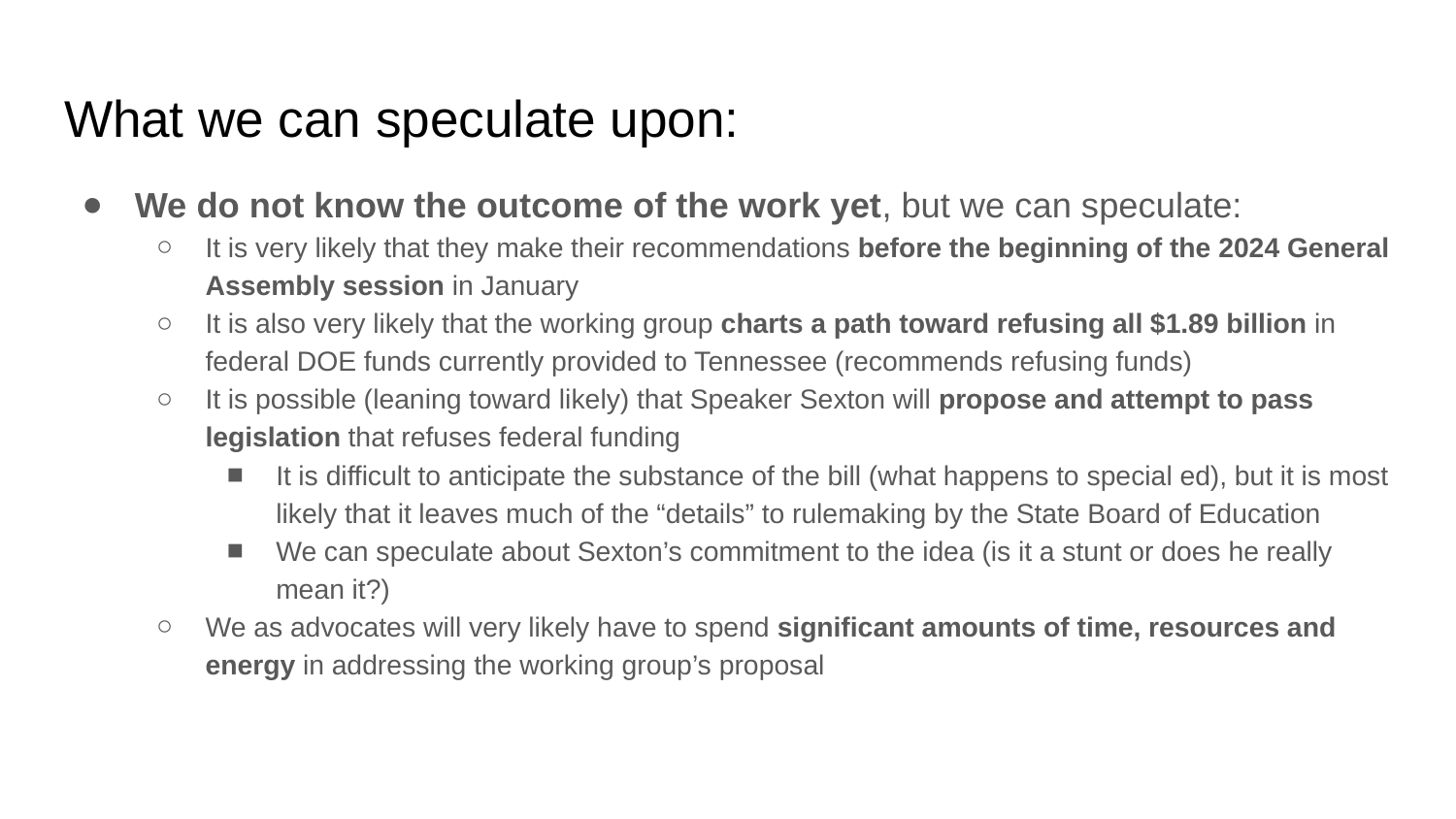

# What we can speculate upon:
We do not know the outcome of the work yet, but we can speculate:
It is very likely that they make their recommendations before the beginning of the 2024 General Assembly session in January
It is also very likely that the working group charts a path toward refusing all $1.89 billion in federal DOE funds currently provided to Tennessee (recommends refusing funds)
It is possible (leaning toward likely) that Speaker Sexton will propose and attempt to pass legislation that refuses federal funding
It is difficult to anticipate the substance of the bill (what happens to special ed), but it is most likely that it leaves much of the “details” to rulemaking by the State Board of Education
We can speculate about Sexton’s commitment to the idea (is it a stunt or does he really mean it?)
We as advocates will very likely have to spend significant amounts of time, resources and energy in addressing the working group’s proposal